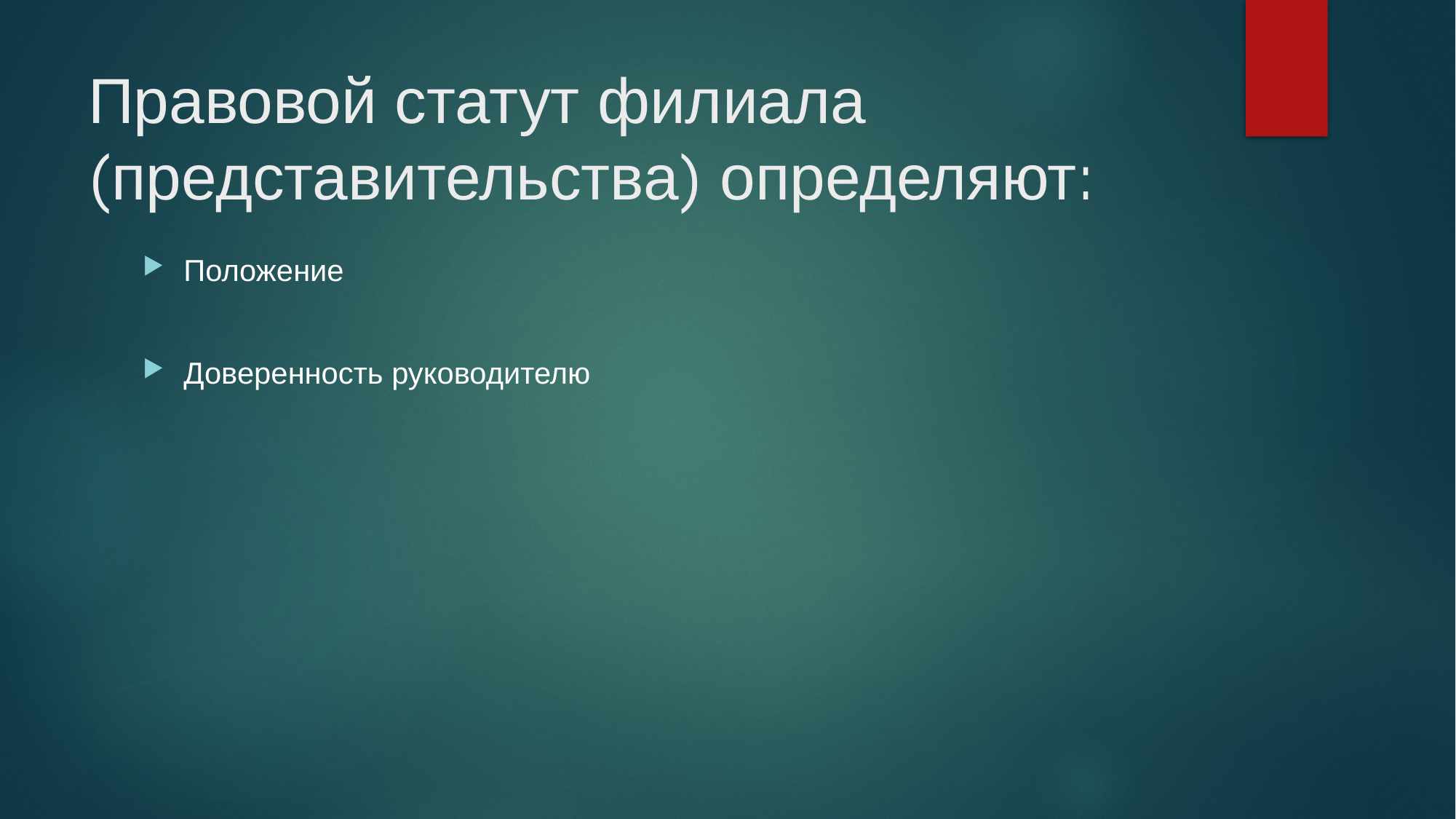

# Правовой статут филиала (представительства) определяют:
Положение

Доверенность руководителю